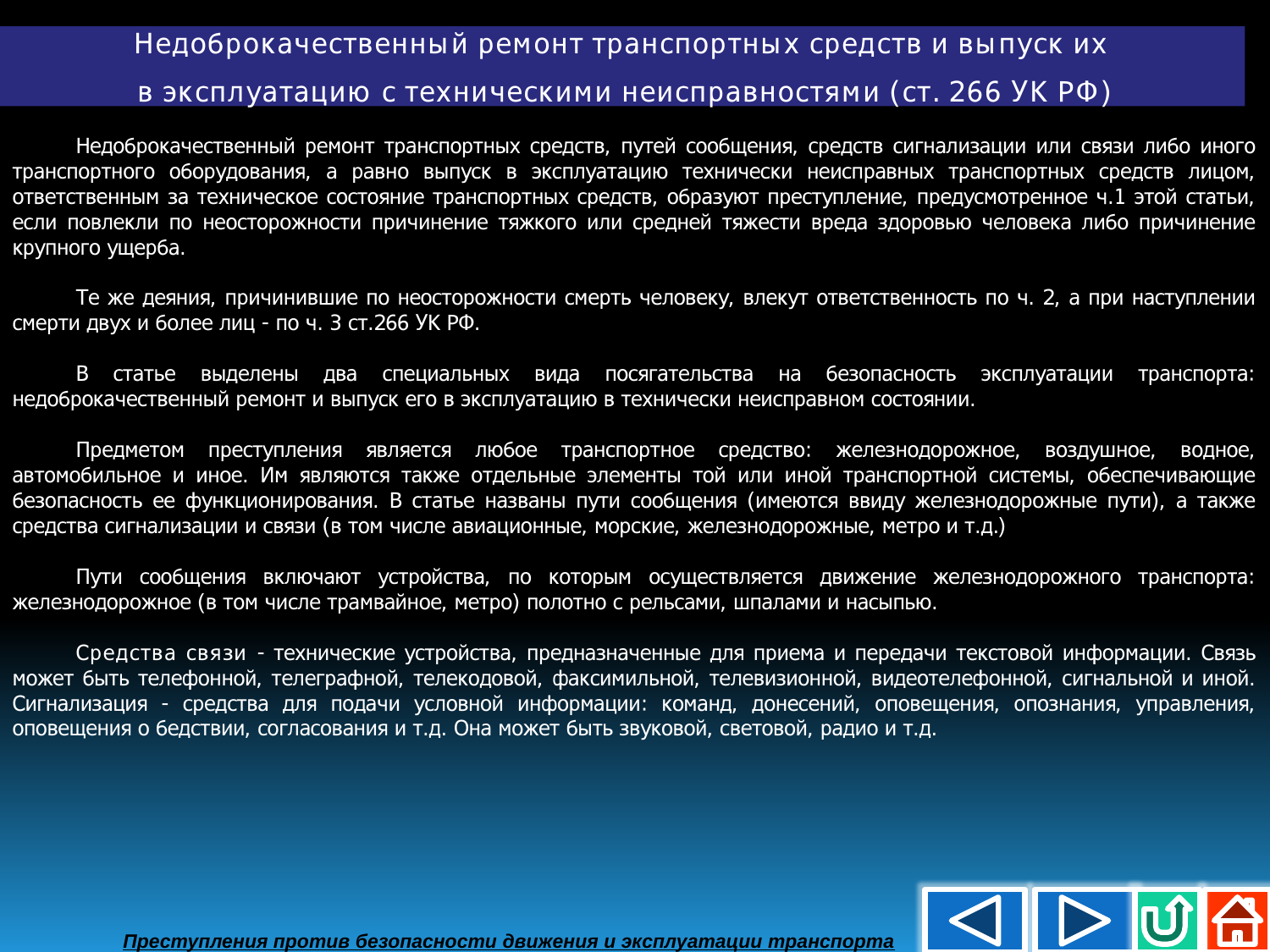

Недоброкачественный ремонт транспортных средств и выпуск их
 в эксплуатацию с техническими неисправностями (ст. 266 УК РФ)
Недоброкачественный ремонт транспортных средств, путей сообщения, средств сигнализации или связи либо иного транспортного оборудования, а равно выпуск в эксплуатацию технически неисправных транспортных средств лицом, ответственным за техническое состояние транспортных средств, образуют преступление, предусмотренное ч.1 этой статьи, если повлекли по неосторожности причинение тяжкого или средней тяжести вреда здоровью человека либо причинение крупного ущерба.

Те же деяния, причинившие по неосторожности смерть человеку, влекут ответственность по ч. 2, а при наступлении смерти двух и более лиц - по ч. 3 ст.266 УК РФ.

В статье выделены два специальных вида посягательства на безопасность эксплуатации транспорта: недоброкачественный ремонт и выпуск его в эксплуатацию в технически неисправном состоянии.

Предметом преступления является любое транспортное средство: железнодорожное, воздушное, водное, автомобильное и иное. Им являются также отдельные элементы той или иной транспортной системы, обеспечивающие безопасность ее функционирования. В статье названы пути сообщения (имеются ввиду железнодорожные пути), а также средства сигнализации и связи (в том числе авиационные, морские, железнодорожные, метро и т.д.)

Пути сообщения включают устройства, по которым осуществляется движение железнодорожного транспорта: железнодорожное (в том числе трамвайное, метро) полотно с рельсами, шпалами и насыпью.

Средства связи - технические устройства, предназначенные для приема и передачи текстовой информации. Связь может быть телефонной, телеграфной, телекодовой, факсимильной, телевизионной, видеотелефонной, сигнальной и иной. Сигнализация - средства для подачи условной информации: команд, донесений, оповещения, опознания, управления, оповещения о бедствии, согласования и т.д. Она может быть звуковой, световой, радио и т.д.

Преступления против безопасности движения и эксплуатации транспорта